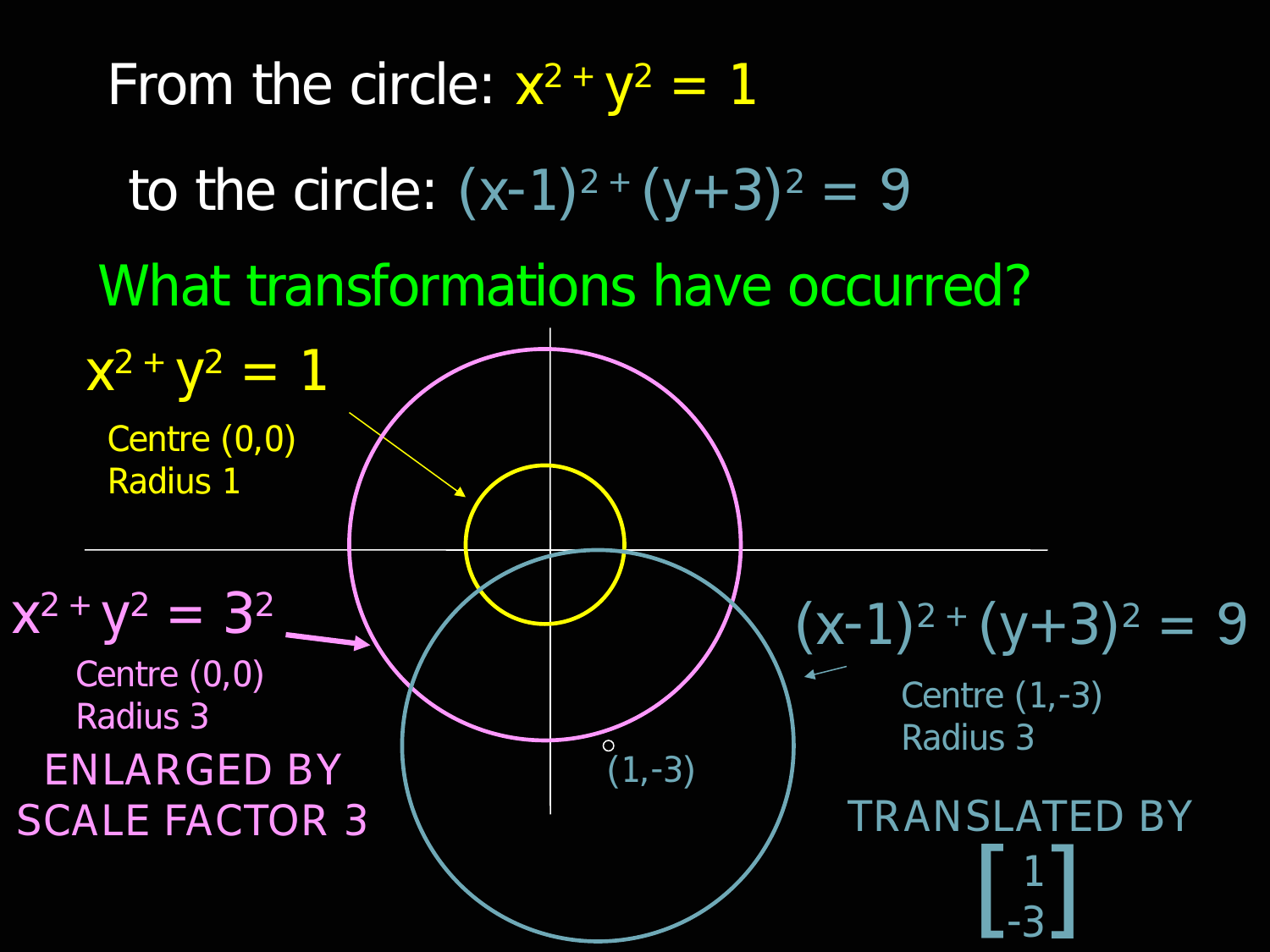

From the circle: x2 + y2 = 1
to the circle: (x-1)2 + (y+3)2 = 9
What transformations have occurred?
x2 + y2 = 1

x2 + y2 = 32

Centre (0,0)
Radius 1

(x-1)2 + (y+3)2 = 9

Centre (0,0)
Radius 3
Centre (1,-3)
Radius 3
(1,-3)

ENLARGED BY SCALE FACTOR 3
TRANSLATED BY
[ ]
1
-3